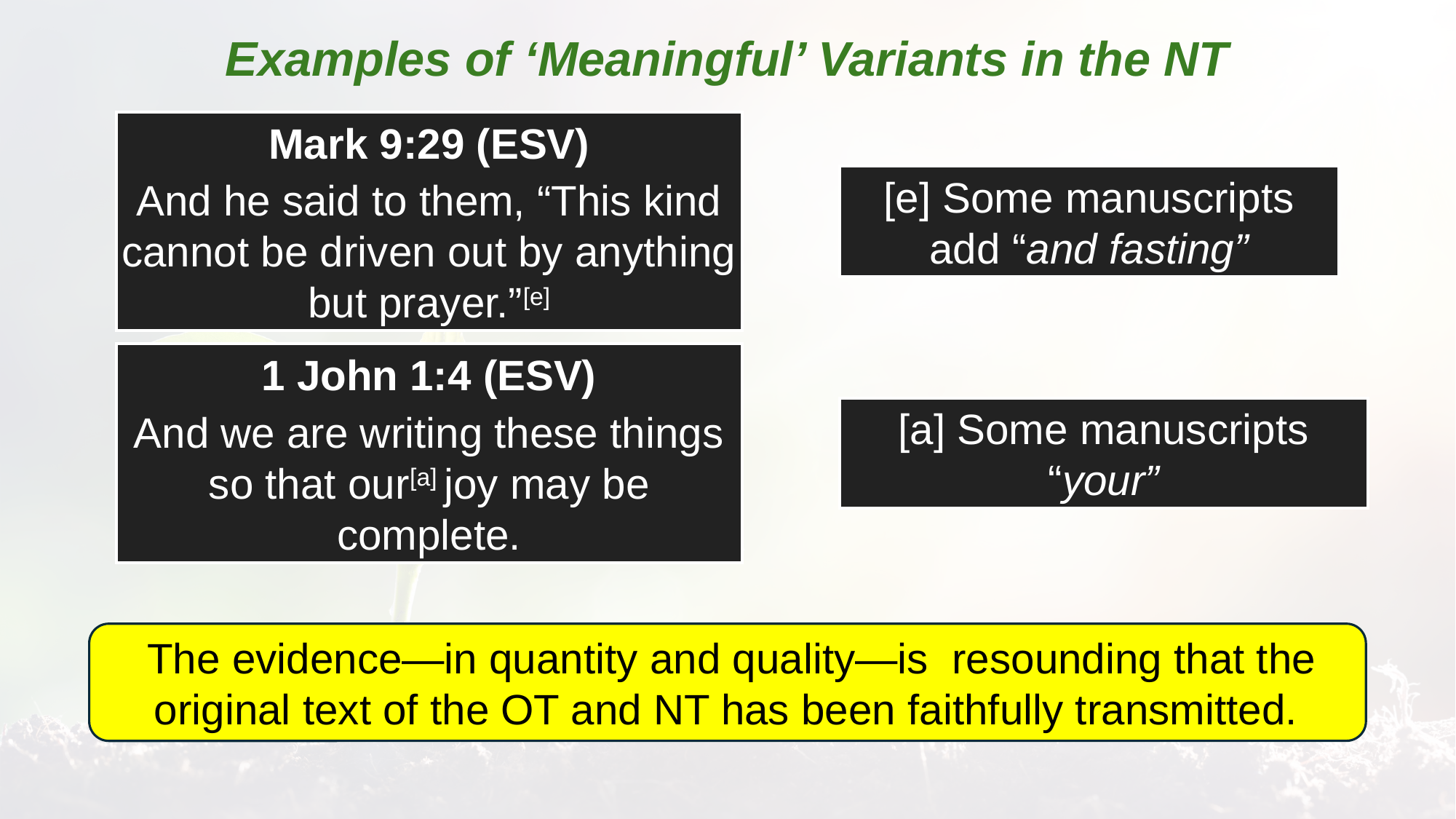

Examples of ‘Meaningful’ Variants in the NT
Mark 9:29 (ESV)
And he said to them, “This kind cannot be driven out by anything but prayer.”[e]
[e] Some manuscripts add “and fasting”
1 John 1:4 (ESV)
And we are writing these things so that our[a] joy may be complete.
[a] Some manuscripts “your”
The evidence—in quantity and quality—is  resounding that the original text of the OT and NT has been faithfully transmitted.